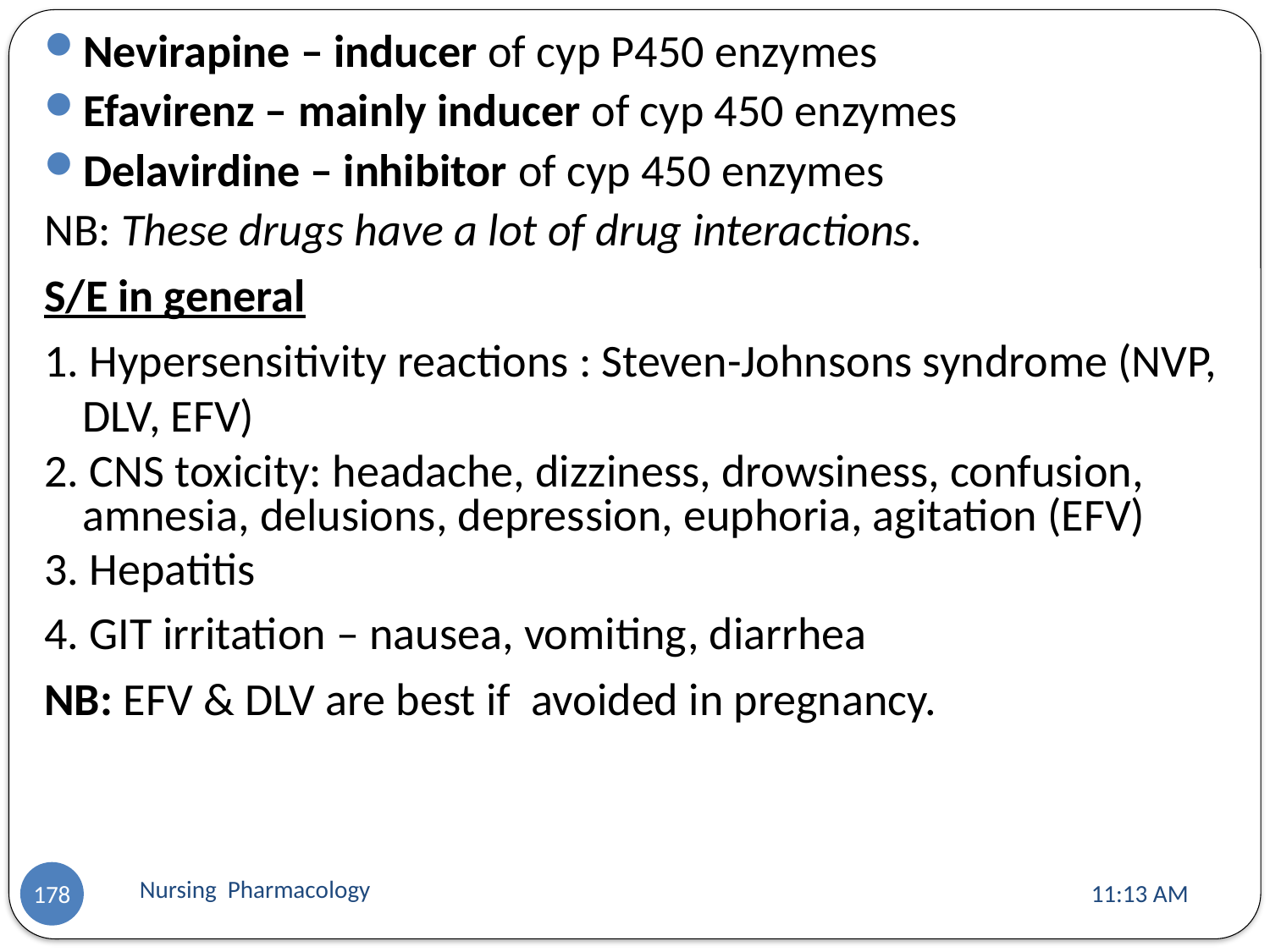

Nevirapine – inducer of cyp P450 enzymes
Efavirenz – mainly inducer of cyp 450 enzymes
Delavirdine – inhibitor of cyp 450 enzymes
NB: These drugs have a lot of drug interactions.
S/E in general
1. Hypersensitivity reactions : Steven-Johnsons syndrome (NVP, DLV, EFV)
2. CNS toxicity: headache, dizziness, drowsiness, confusion, amnesia, delusions, depression, euphoria, agitation (EFV)
3. Hepatitis
4. GIT irritation – nausea, vomiting, diarrhea
NB: EFV & DLV are best if  avoided in pregnancy.

Nursing  Pharmacology
11:13 AM
178